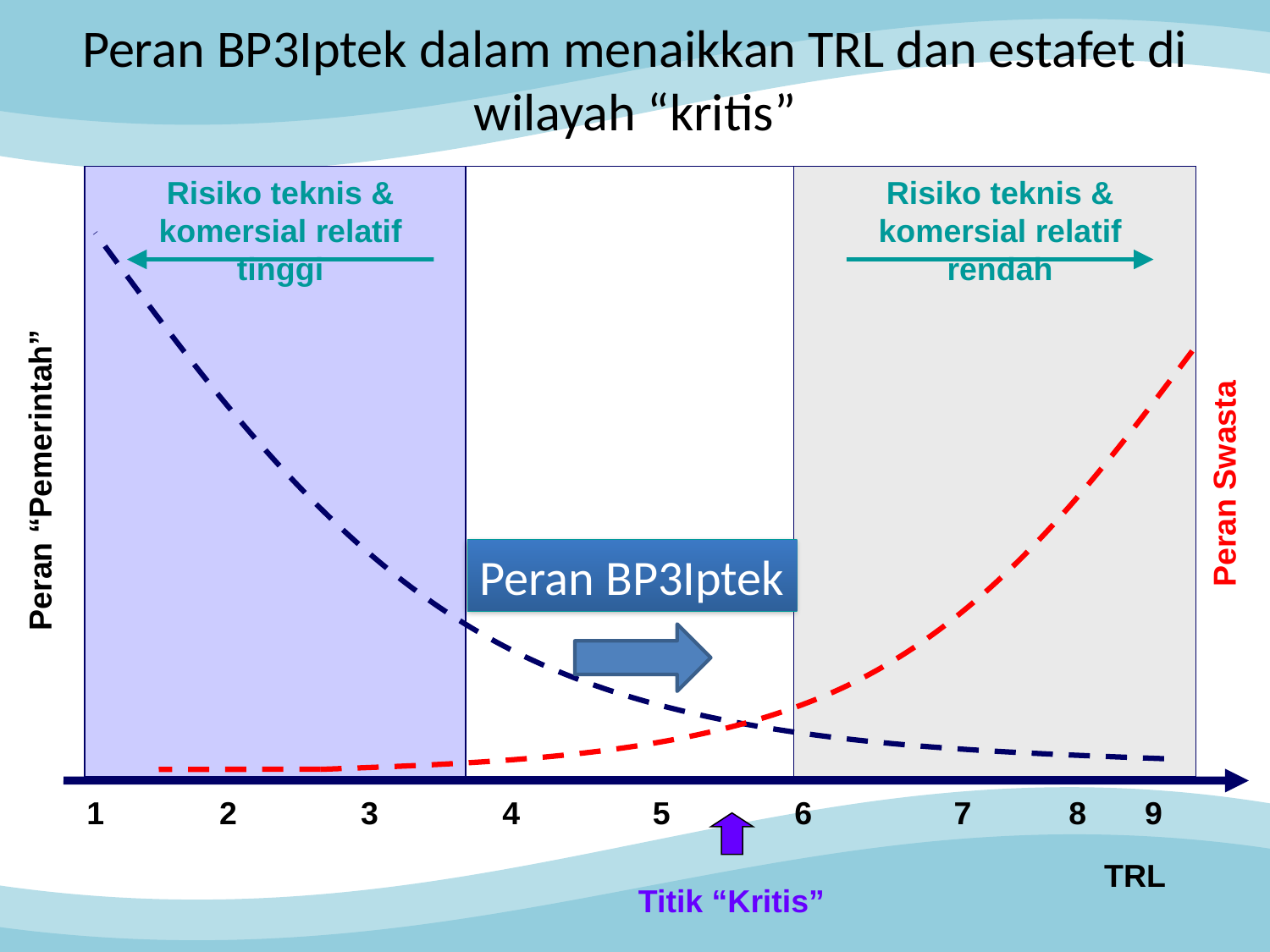

# Peran BP3Iptek dalam menaikkan TRL dan estafet di wilayah “kritis”

Risiko teknis & komersial relatif tinggi

Risiko teknis & komersial relatif rendah

Peran “Pemerintah”
Peran Swasta

1             2              3              4               5              6                7           8
9

TRL
Titik “Kritis”
Peran BP3Iptek